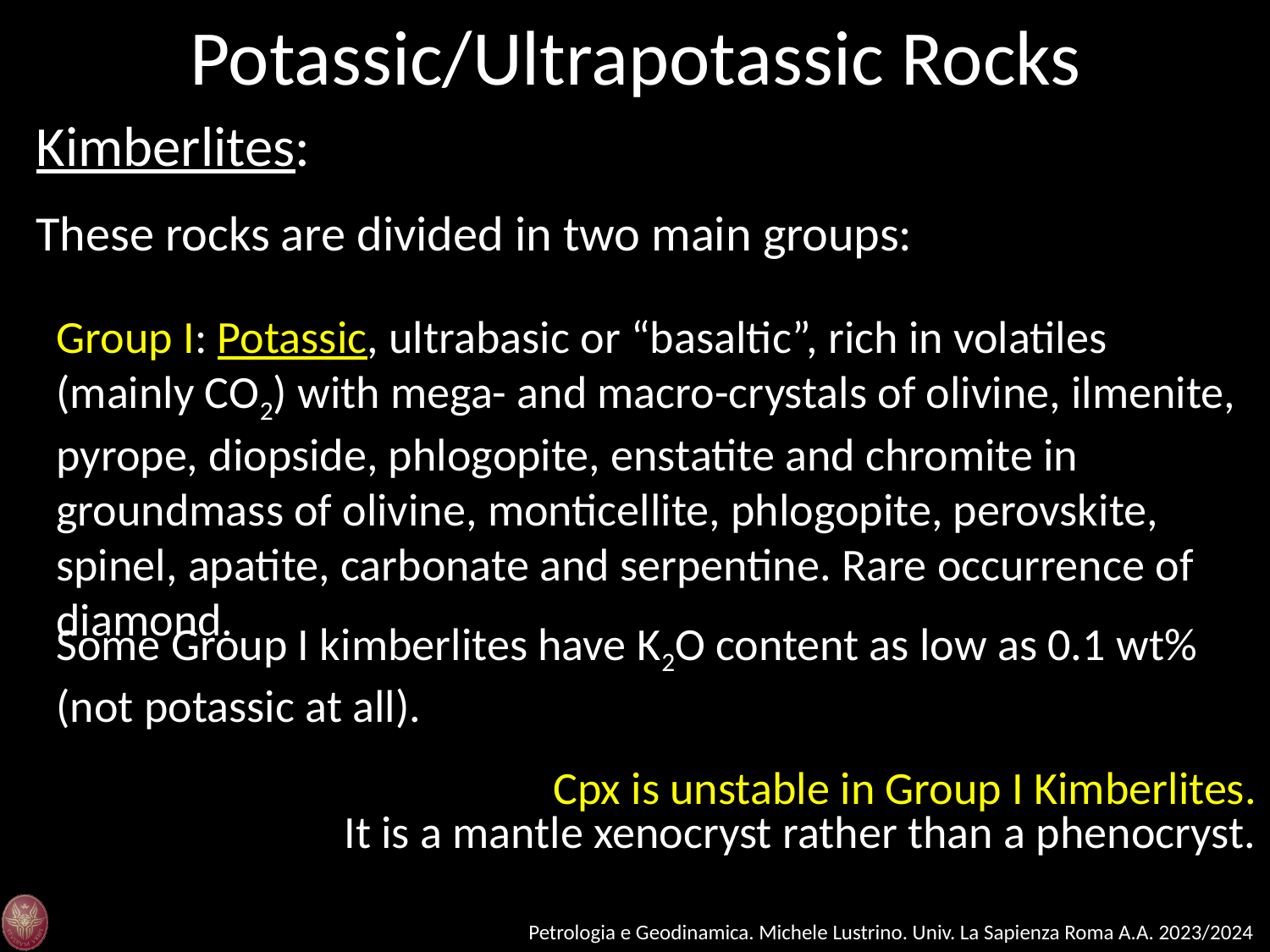

Potassic/Ultrapotassic Rocks
Kimberlites:
These rocks are divided in two main groups:
Group I: Potassic, ultrabasic or “basaltic”, rich in volatiles (mainly CO2) with mega- and macro-crystals of olivine, ilmenite, pyrope, diopside, phlogopite, enstatite and chromite in groundmass of olivine, monticellite, phlogopite, perovskite, spinel, apatite, carbonate and serpentine. Rare occurrence of diamond.
Some Group I kimberlites have K2O content as low as 0.1 wt% (not potassic at all).
Cpx is unstable in Group I Kimberlites.
It is a mantle xenocryst rather than a phenocryst.